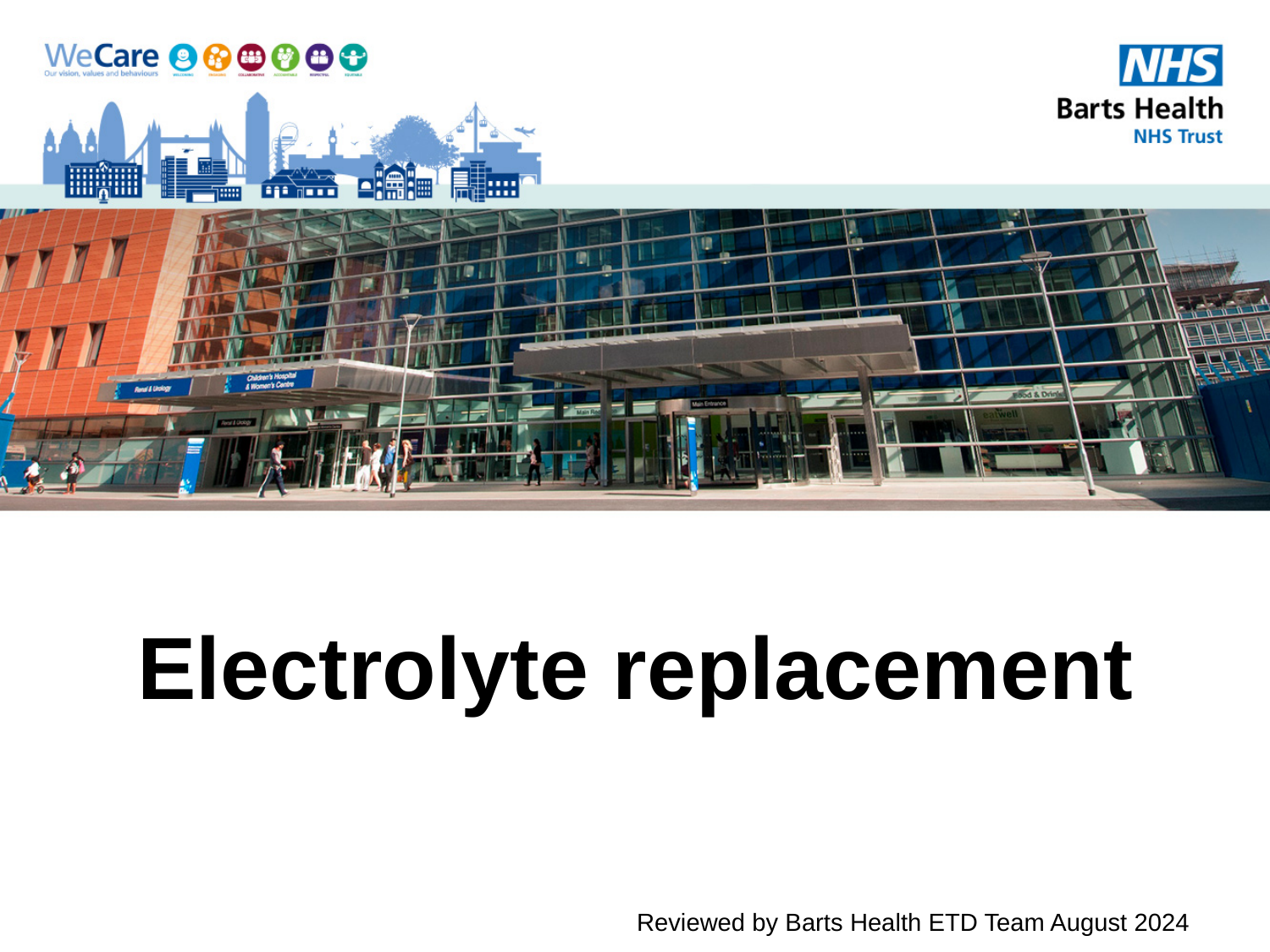

# Electrolyte replacement
Reviewed by Barts Health ETD Team August 2024